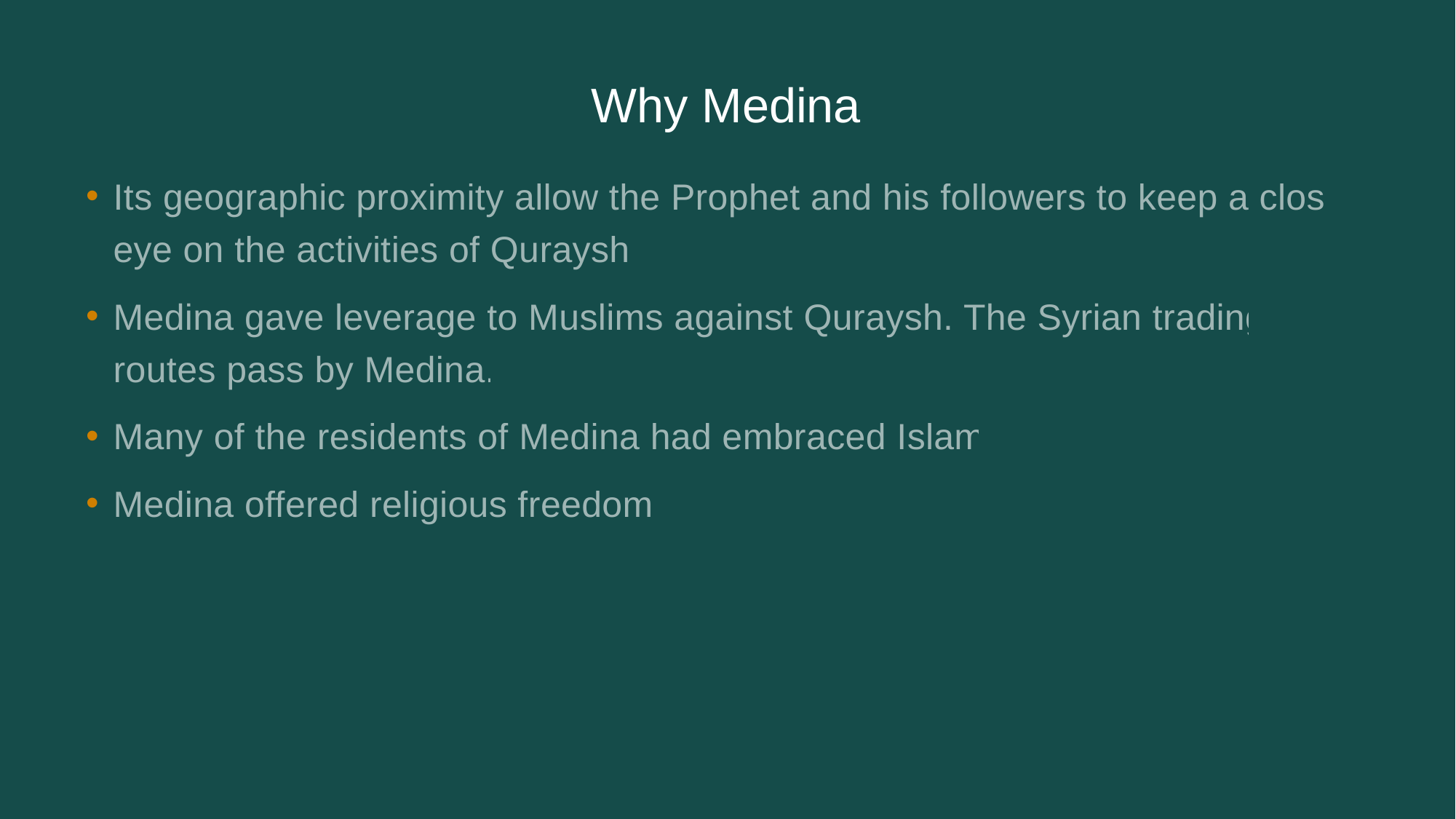

# Why Medina
Its geographic proximity allow the Prophet and his followers to keep a close eye on the activities of Quraysh.
Medina gave leverage to Muslims against Quraysh. The Syrian trading routes pass by Medina.
Many of the residents of Medina had embraced Islam.
Medina offered religious freedom.